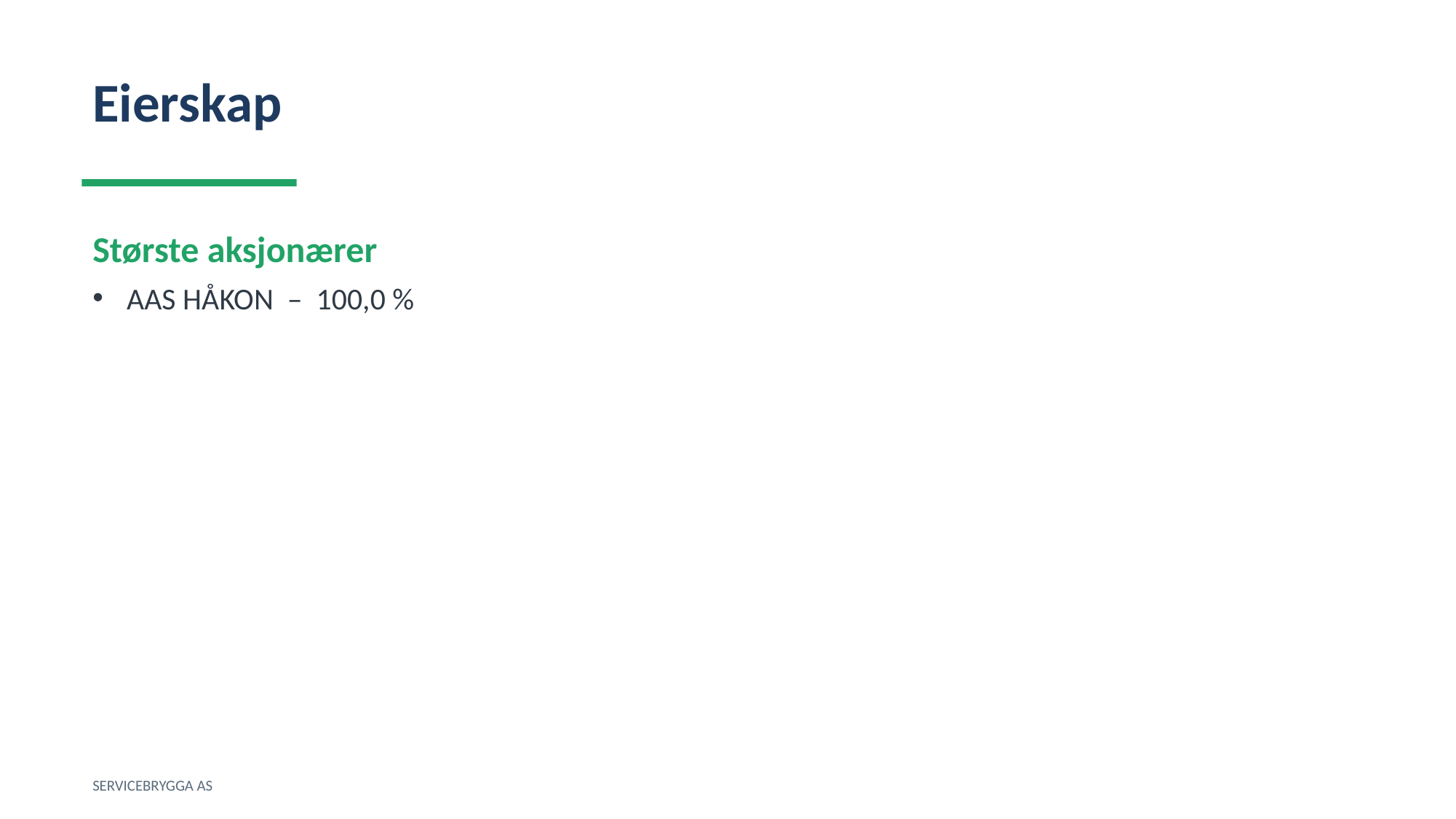

Eierskap

Største aksjonærer
AAS HÅKON  –  100,0 %
SERVICEBRYGGA AS